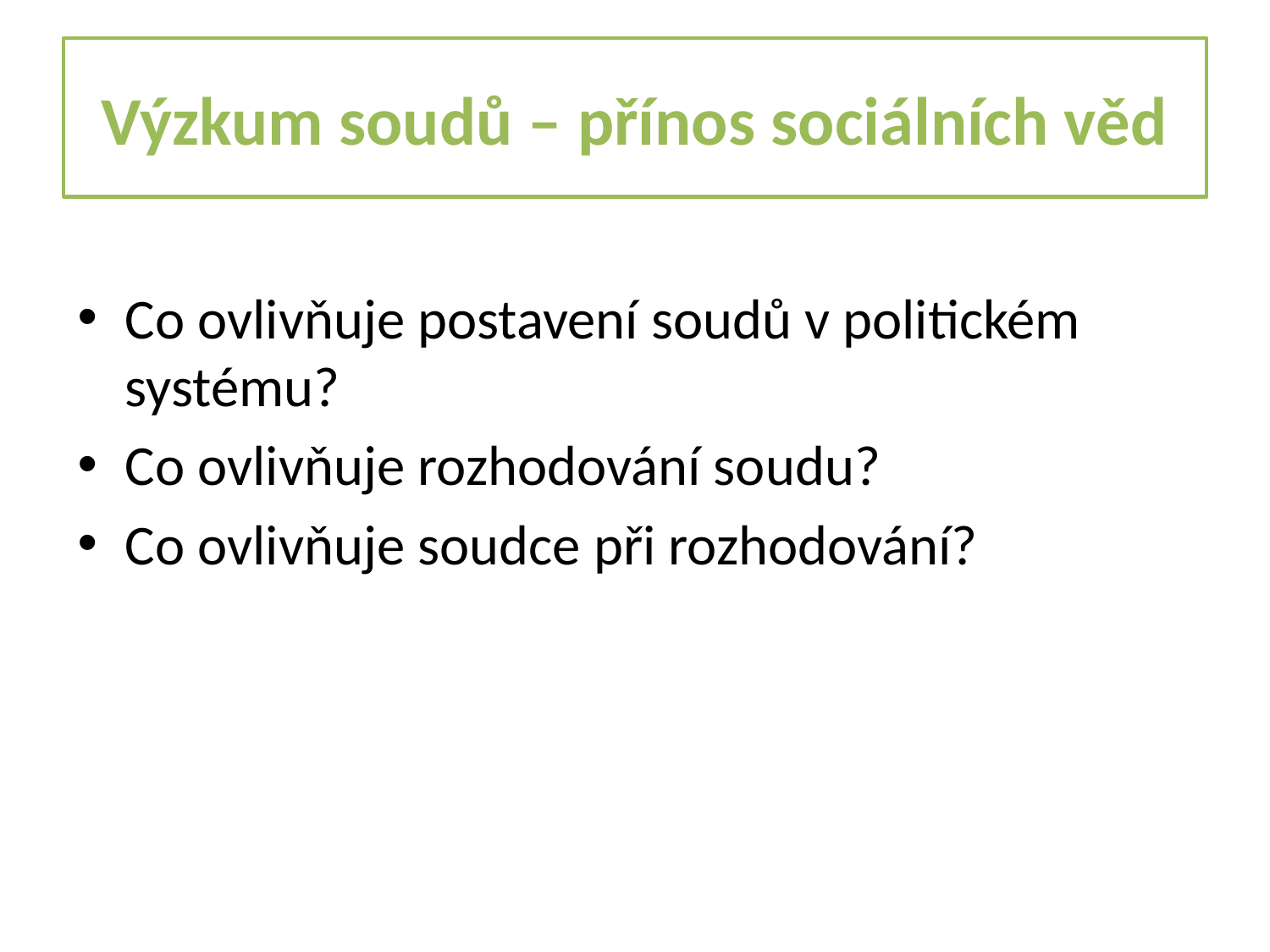

# Výzkum soudů – přínos sociálních věd
Co ovlivňuje postavení soudů v politickém systému?
Co ovlivňuje rozhodování soudu?
Co ovlivňuje soudce při rozhodování?